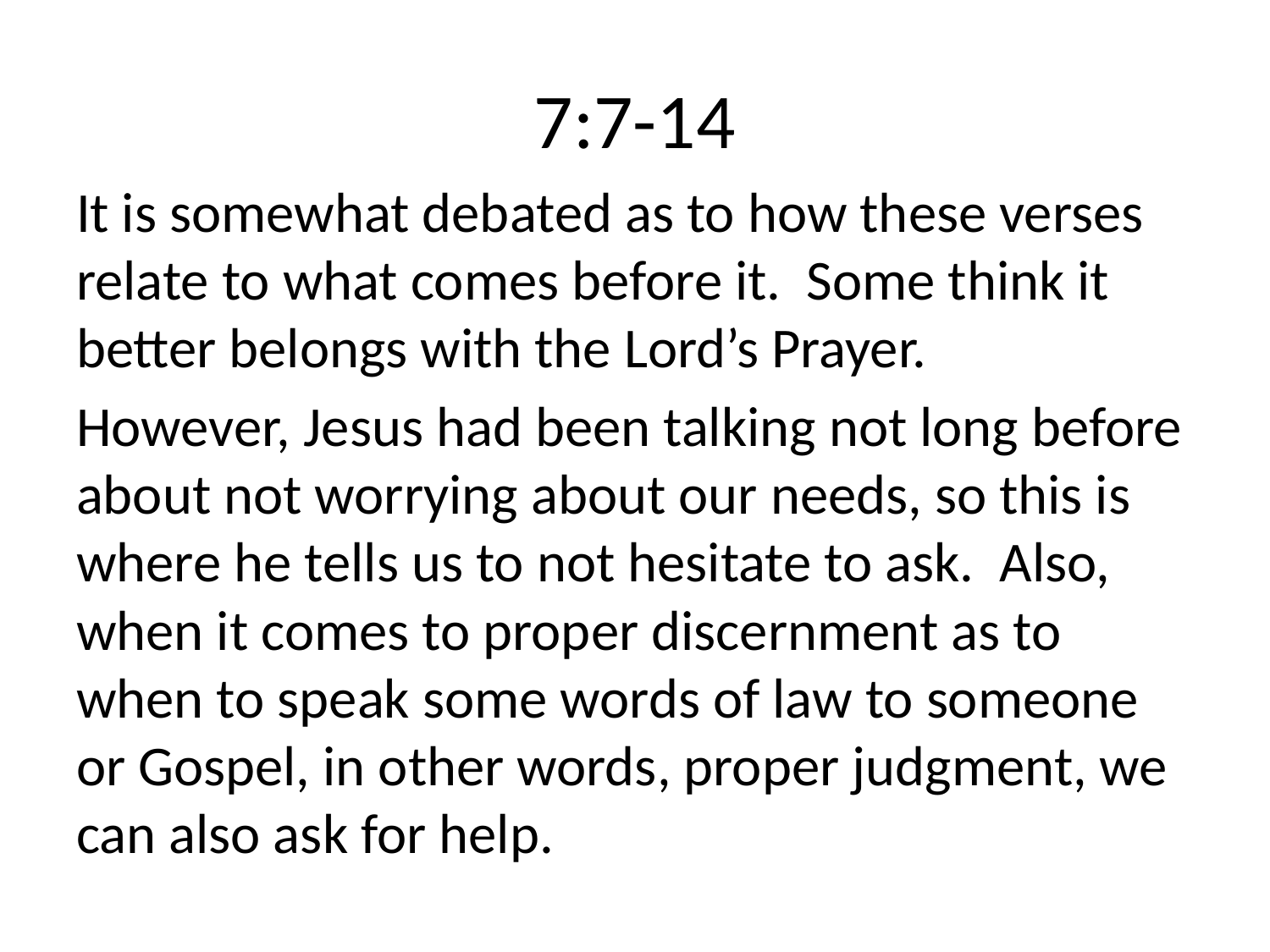

# 7:7-14
It is somewhat debated as to how these verses relate to what comes before it.  Some think it better belongs with the Lord’s Prayer.
However, Jesus had been talking not long before about not worrying about our needs, so this is where he tells us to not hesitate to ask.  Also, when it comes to proper discernment as to when to speak some words of law to someone or Gospel, in other words, proper judgment, we can also ask for help.